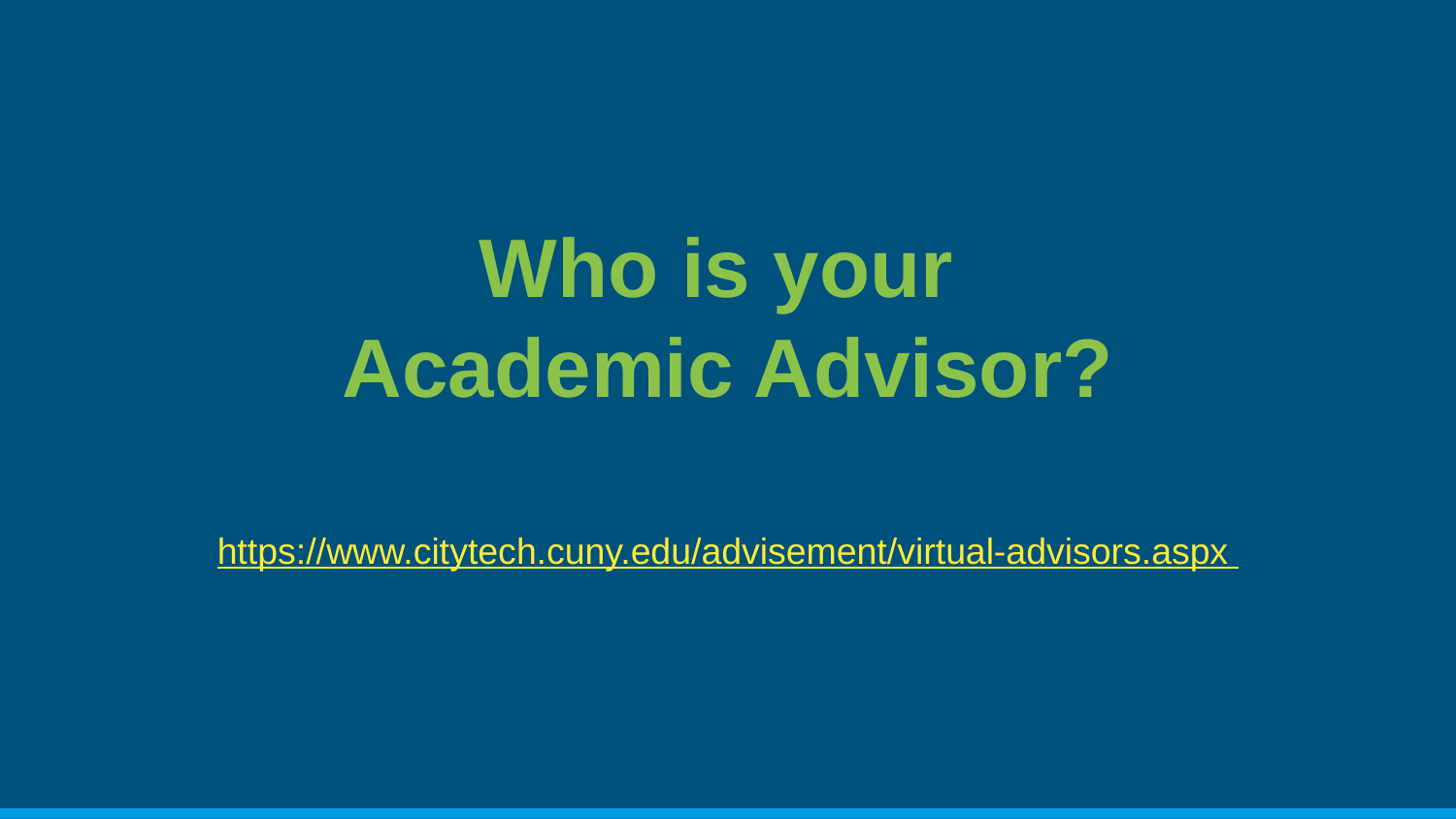

# Who is your
Academic Advisor?
https://www.citytech.cuny.edu/advisement/virtual-advisors.aspx